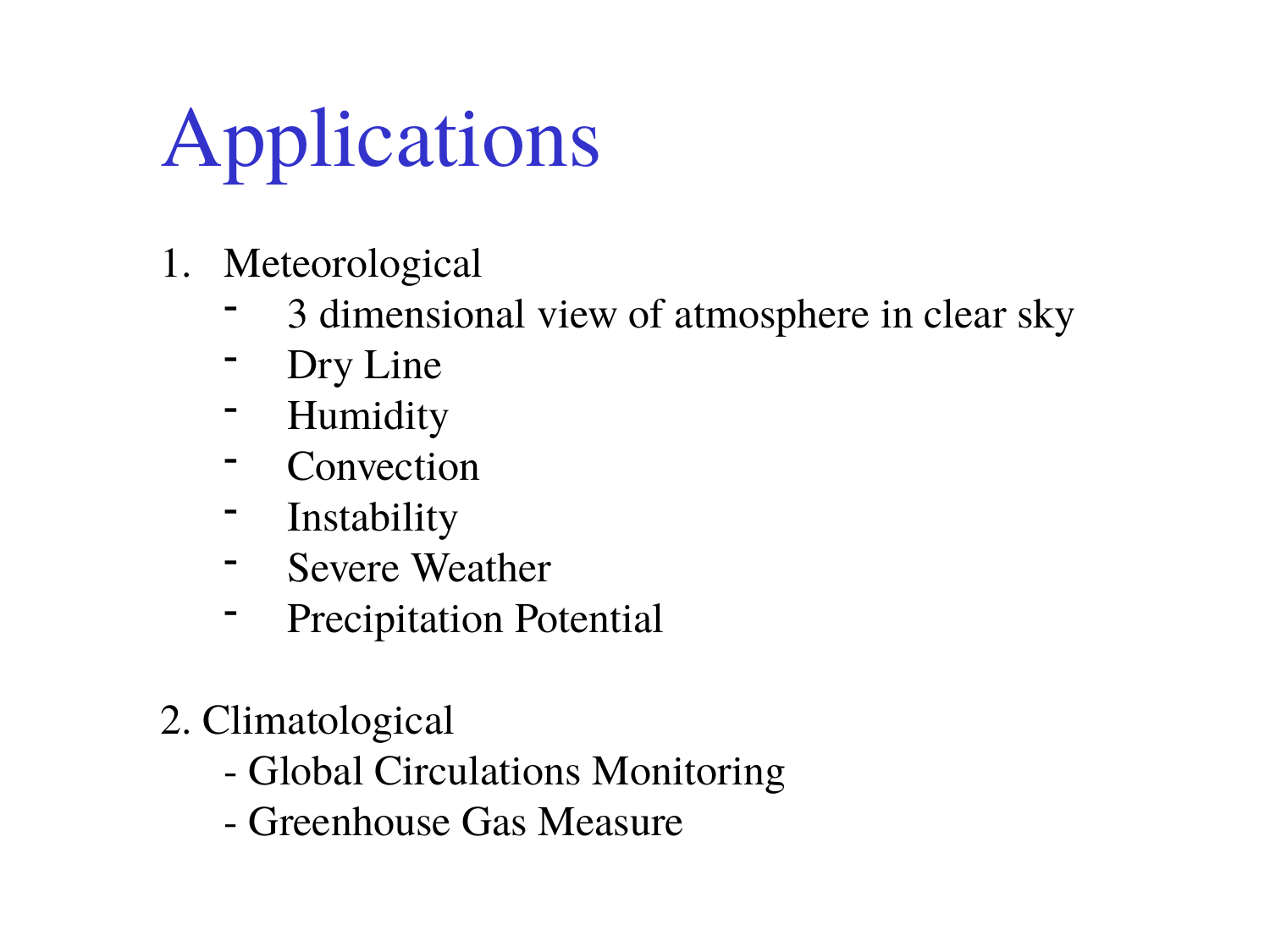

Applications

Meteorological
3 dimensional view of atmosphere in clear sky
Dry Line
Humidity
Convection
Instability
Severe Weather
Precipitation Potential

2. Climatological
	- Global Circulations Monitoring
	- Greenhouse Gas Measure